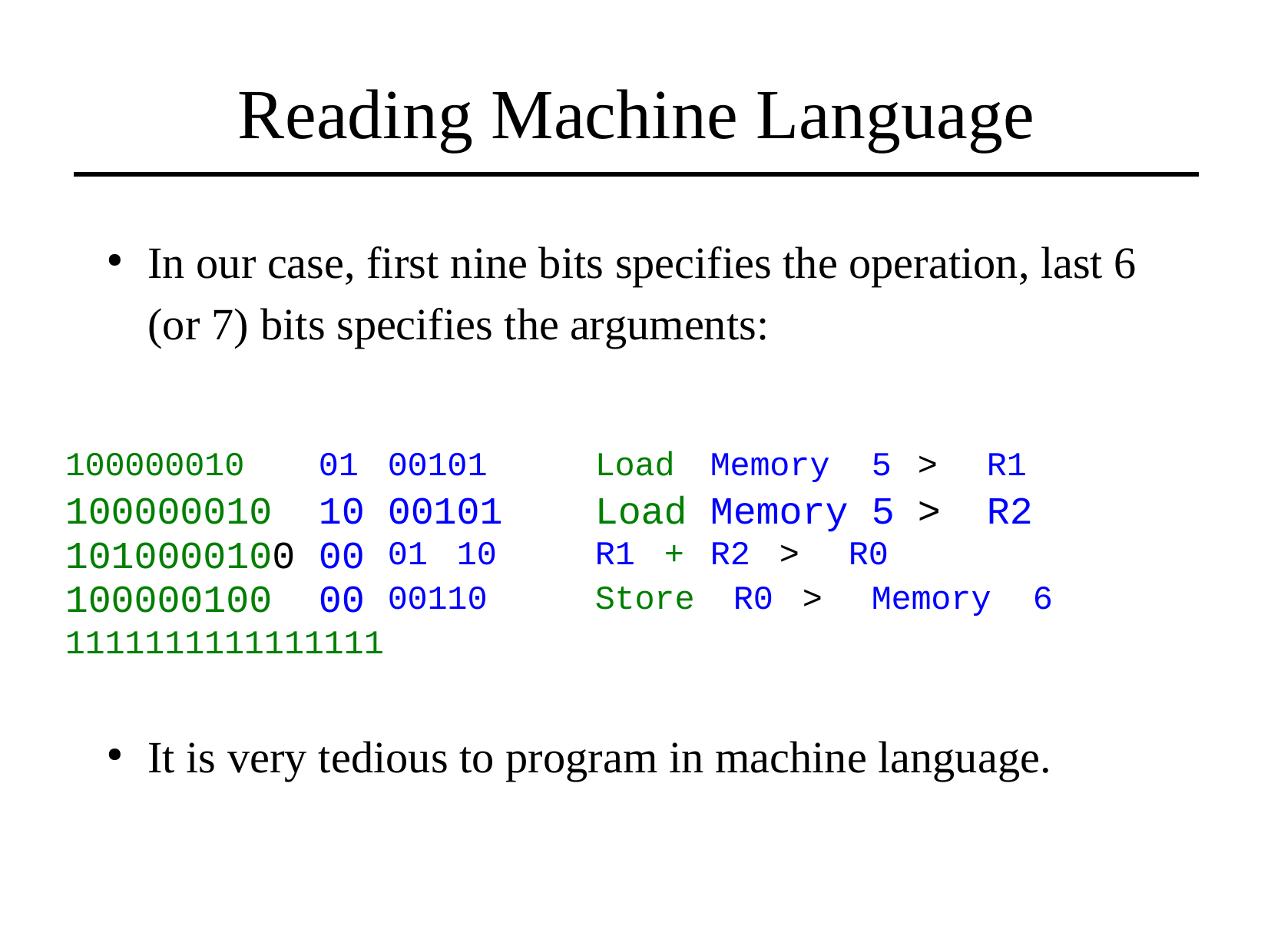

Reading Machine Language

In our case, first nine bits specifies the operation,
last
6
●
(or 7) bits specifies the
arguments:
100000010
100000010
1010000100
100000100
01
10
00
00
00101
00101
Load
Load
Memory
Memory
5
5
­>
­>
R1
R2
01
10
R1
+
R2
­>
R0
00110
Store
R0
­>
Memory
6
1111111111111111
It is very tedious to program in machine language.
●